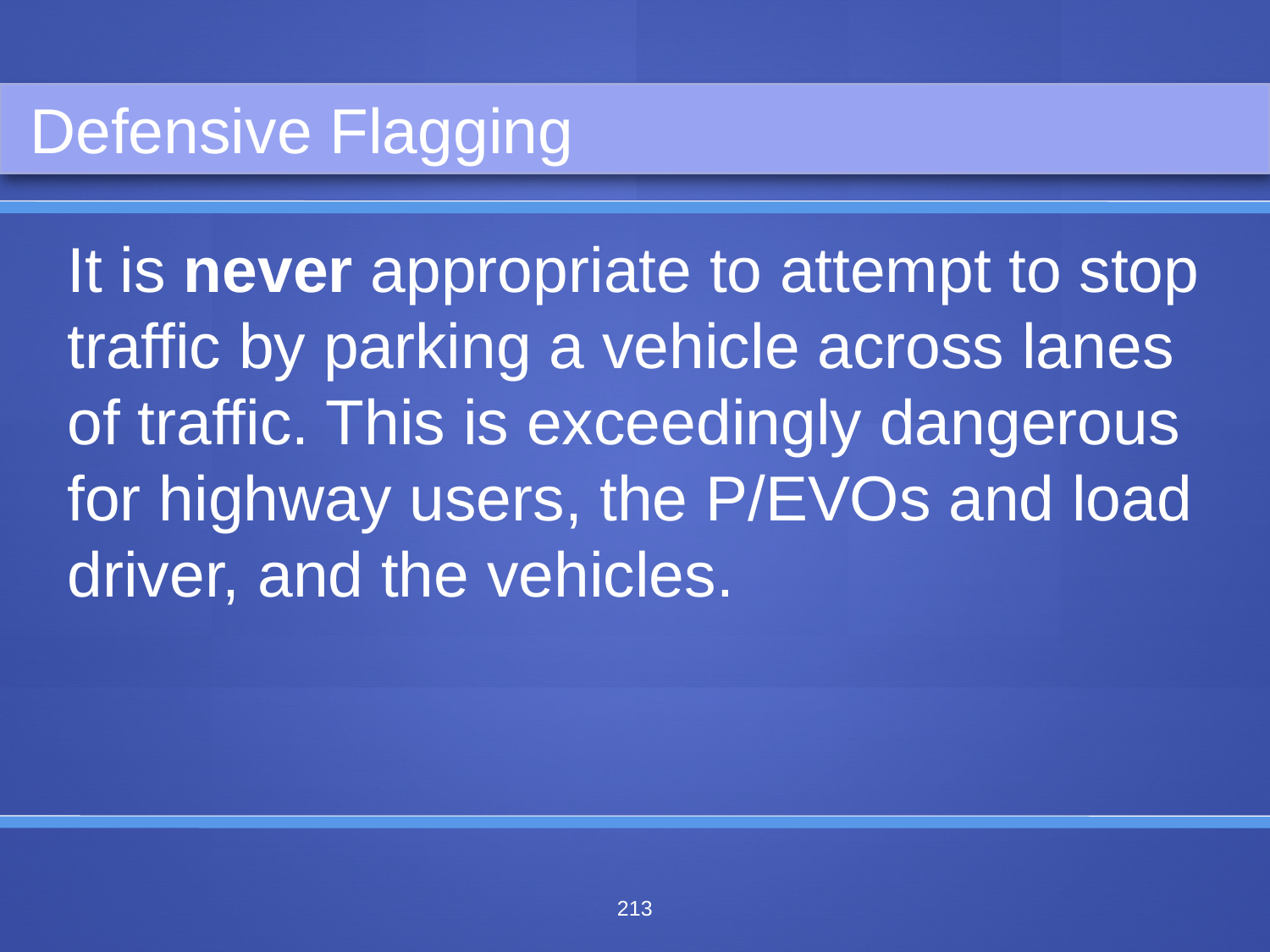

Defensive Flagging
It is never appropriate to attempt to stop traffic by parking a vehicle across lanes of traffic. This is exceedingly dangerous for highway users, the P/EVOs and load driver, and the vehicles.

213